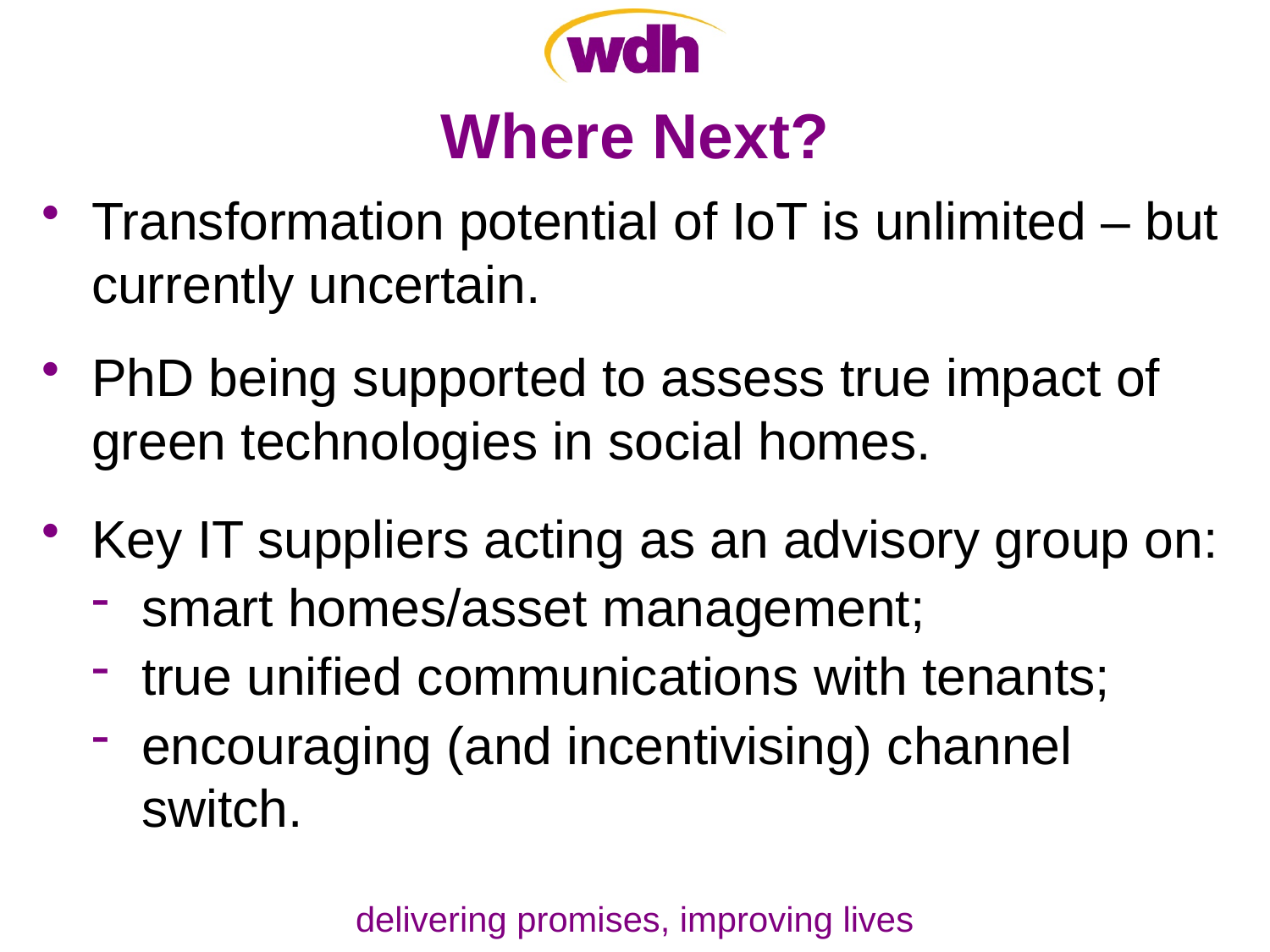

# Where Next?
Transformation potential of IoT is unlimited – but currently uncertain.
PhD being supported to assess true impact of green technologies in social homes.
Key IT suppliers acting as an advisory group on:
smart homes/asset management;
true unified communications with tenants;
encouraging (and incentivising) channel switch.